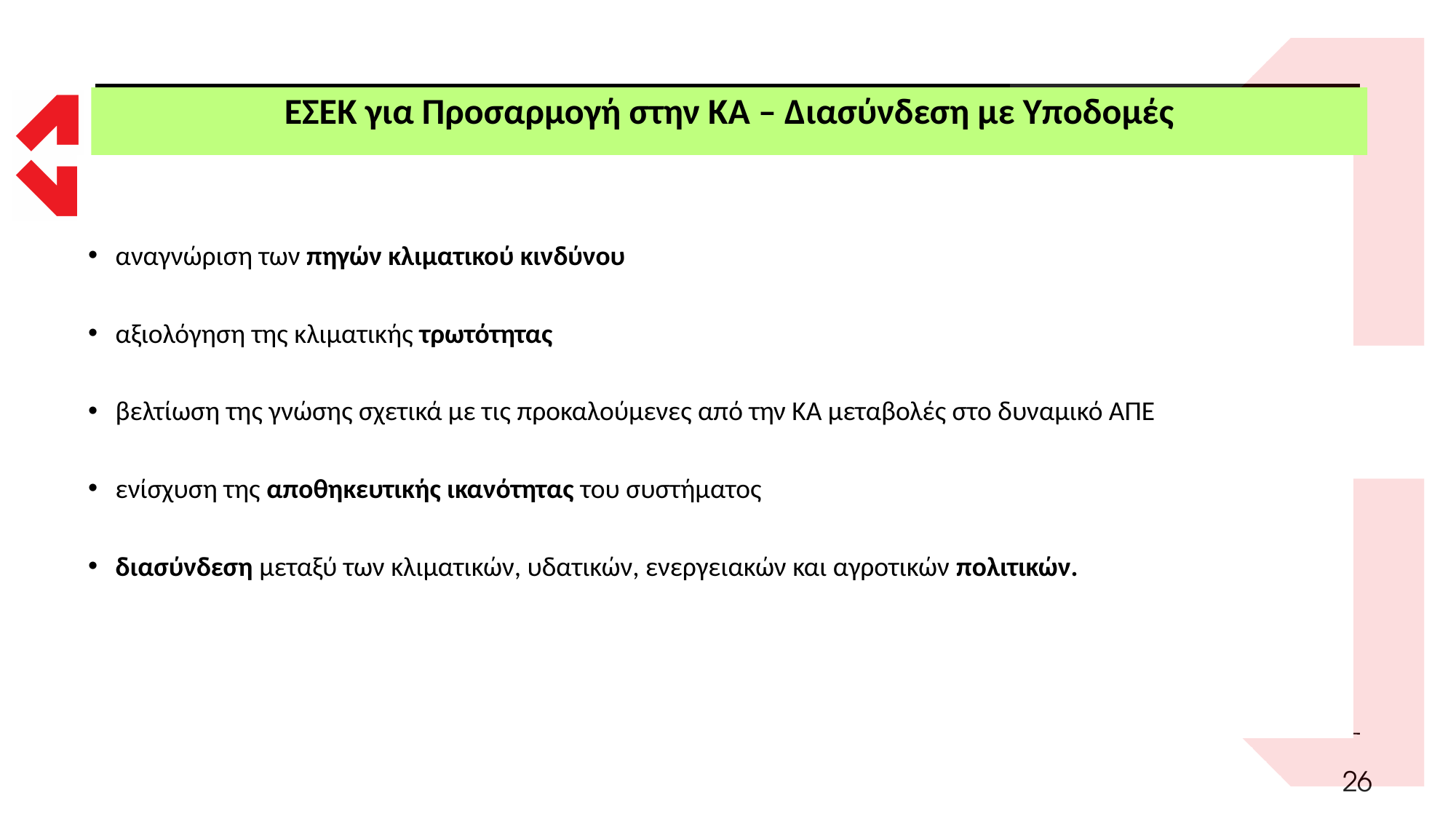

# ΕΣΕΚ για Προσαρμογή στην ΚΑ – Διασύνδεση με Υποδομές

αναγνώριση των πηγών κλιματικού κινδύνου
αξιολόγηση της κλιματικής τρωτότητας
βελτίωση της γνώσης σχετικά με τις προκαλούμενες από την ΚΑ μεταβολές στο δυναμικό ΑΠΕ
ενίσχυση της αποθηκευτικής ικανότητας του συστήματος
διασύνδεση μεταξύ των κλιματικών, υδατικών, ενεργειακών και αγροτικών πολιτικών.

26